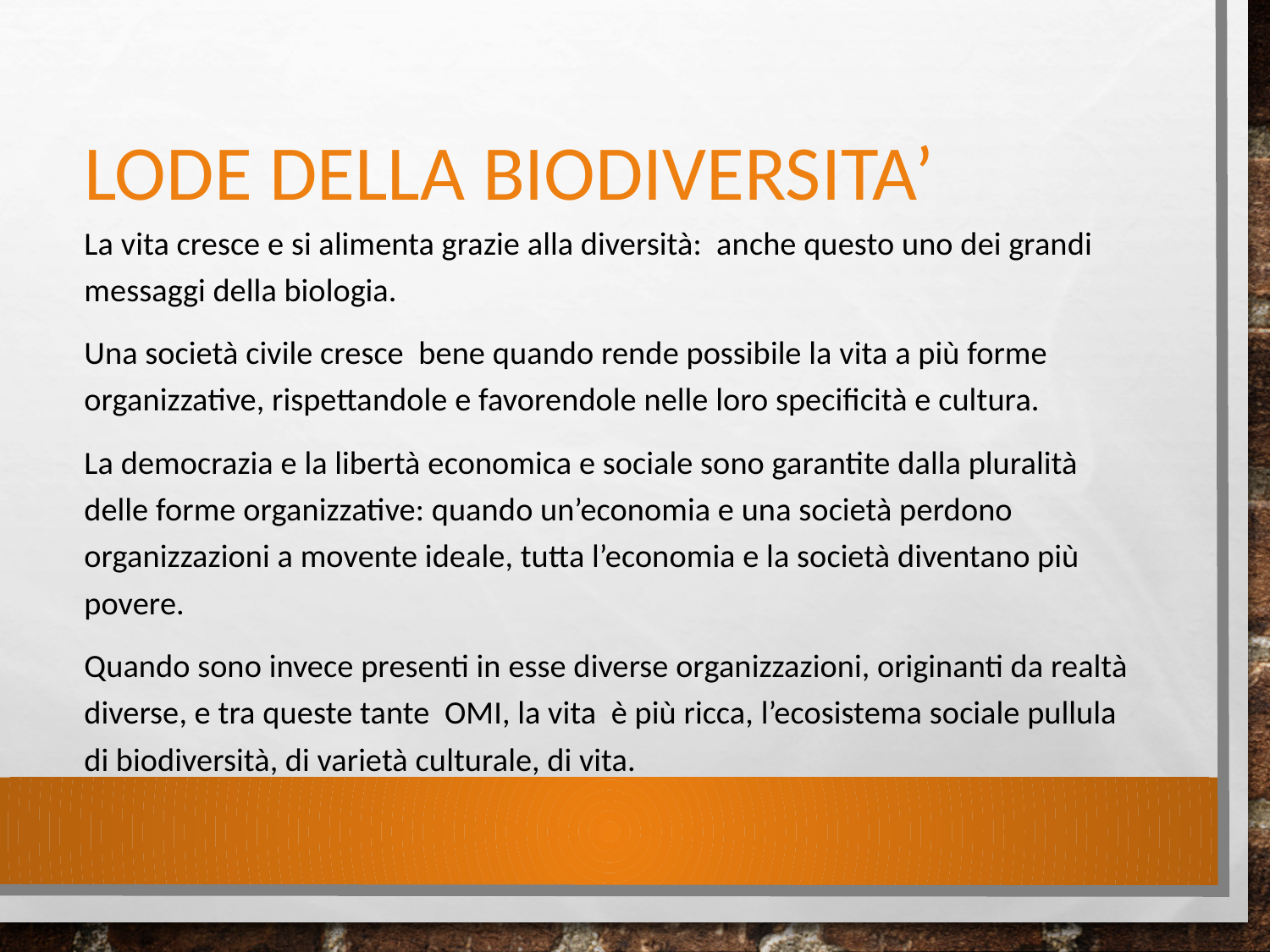

# LODE DELLA BIODIVERSITA’
La vita cresce e si alimenta grazie alla diversità:  anche questo uno dei grandi messaggi della biologia.
Una società civile cresce  bene quando rende possibile la vita a più forme organizzative, rispettandole e favorendole nelle loro specificità e cultura.
La democrazia e la libertà economica e sociale sono garantite dalla pluralità delle forme organizzative: quando un’economia e una società perdono organizzazioni a movente ideale, tutta l’economia e la società diventano più povere.
Quando sono invece presenti in esse diverse organizzazioni, originanti da realtà diverse, e tra queste tante  OMI, la vita  è più ricca, l’ecosistema sociale pullula di biodiversità, di varietà culturale, di vita.